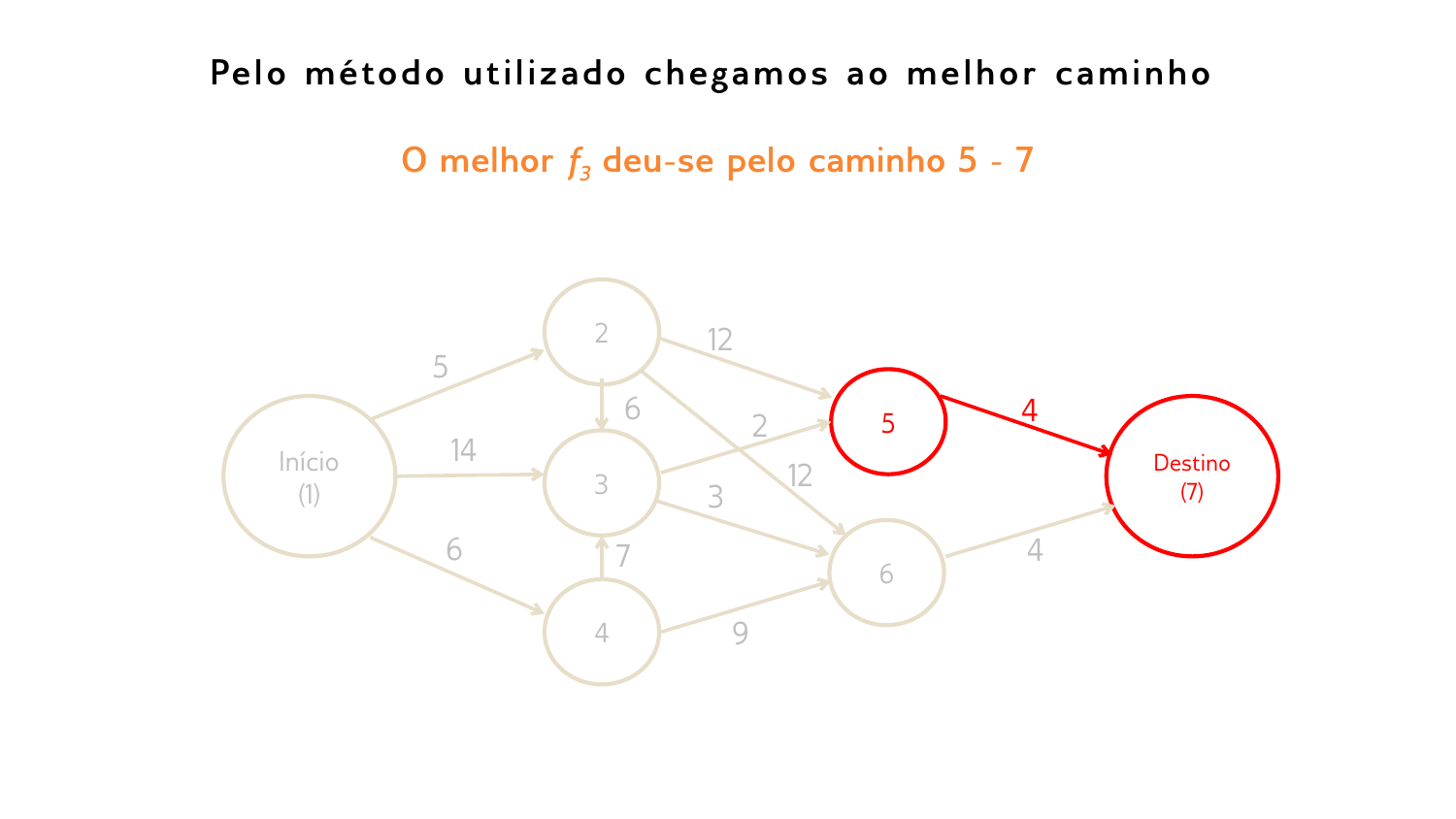

Pelo método utilizado chegamos ao melhor caminho
O melhor f3 deu-se pelo caminho 5 - 7
2
12
5
5
6
4
Início
(1)
Destino
(7)
2
14
3
12
3
6
6
4
7
4
9